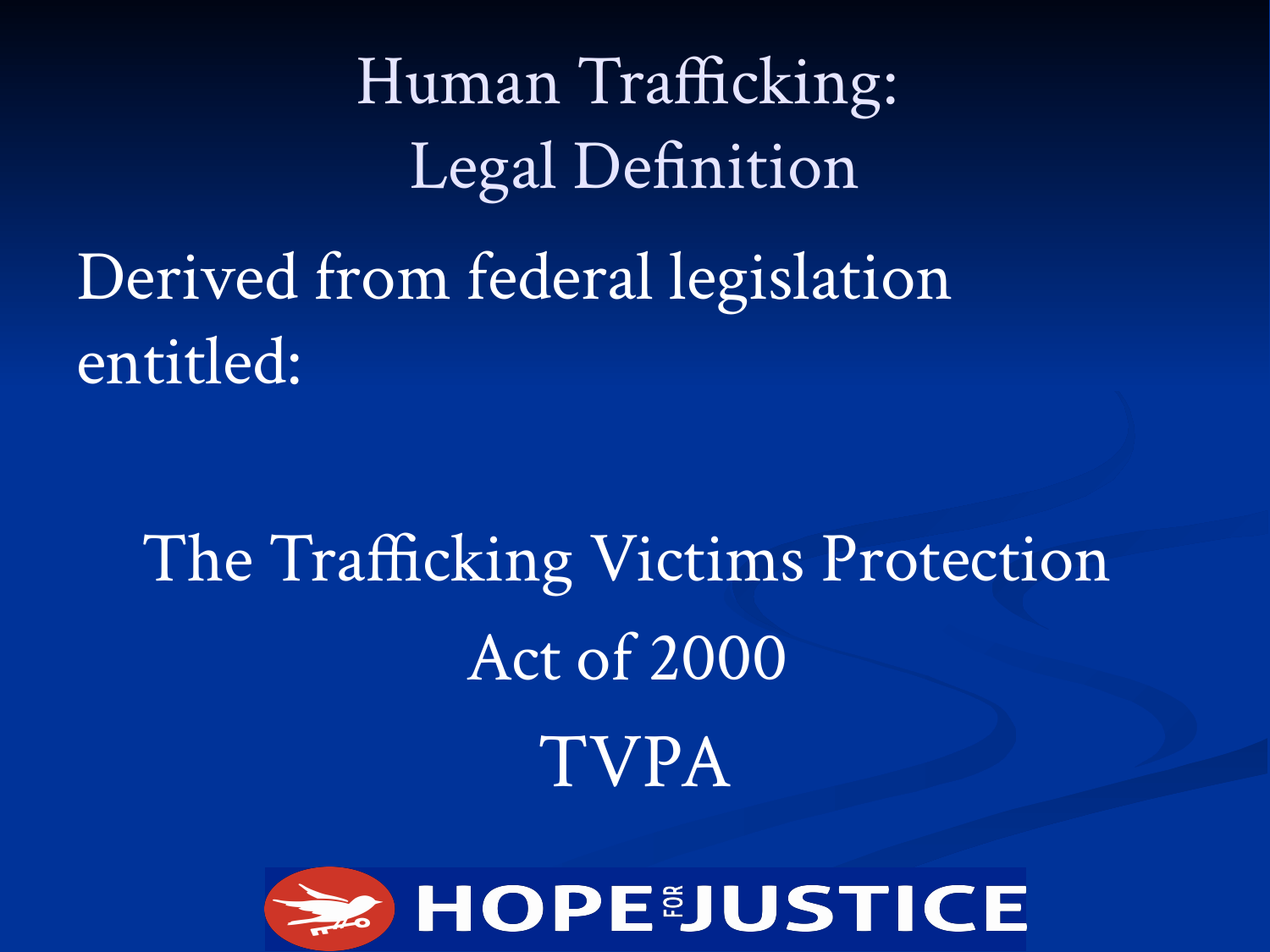

# Human Trafficking: Legal Definition
Derived from federal legislation entitled:

The Trafficking Victims Protection
Act of 2000
TVPA